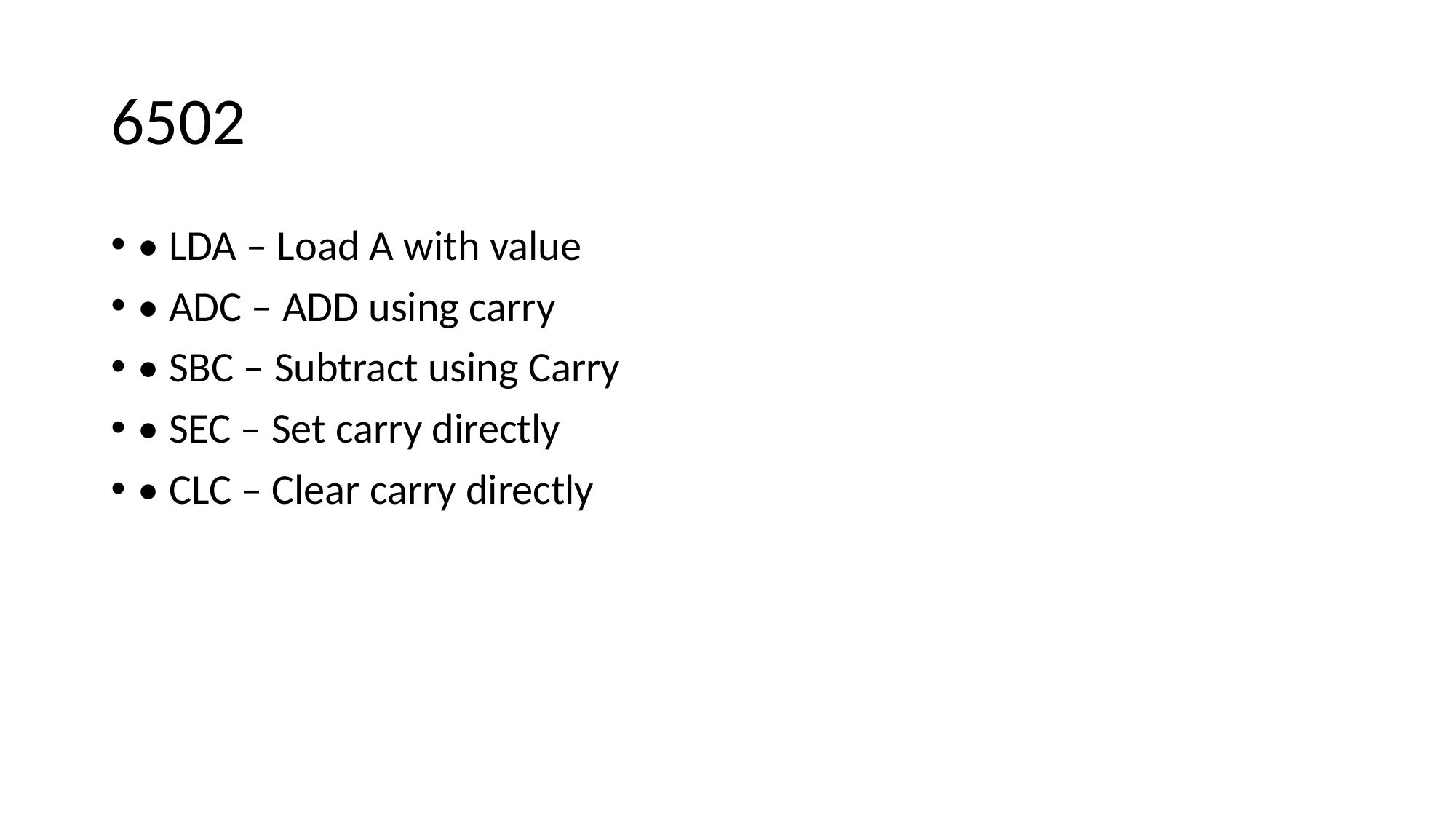

# 6502
• LDA – Load A with value
• ADC – ADD using carry
• SBC – Subtract using Carry
• SEC – Set carry directly
• CLC – Clear carry directly